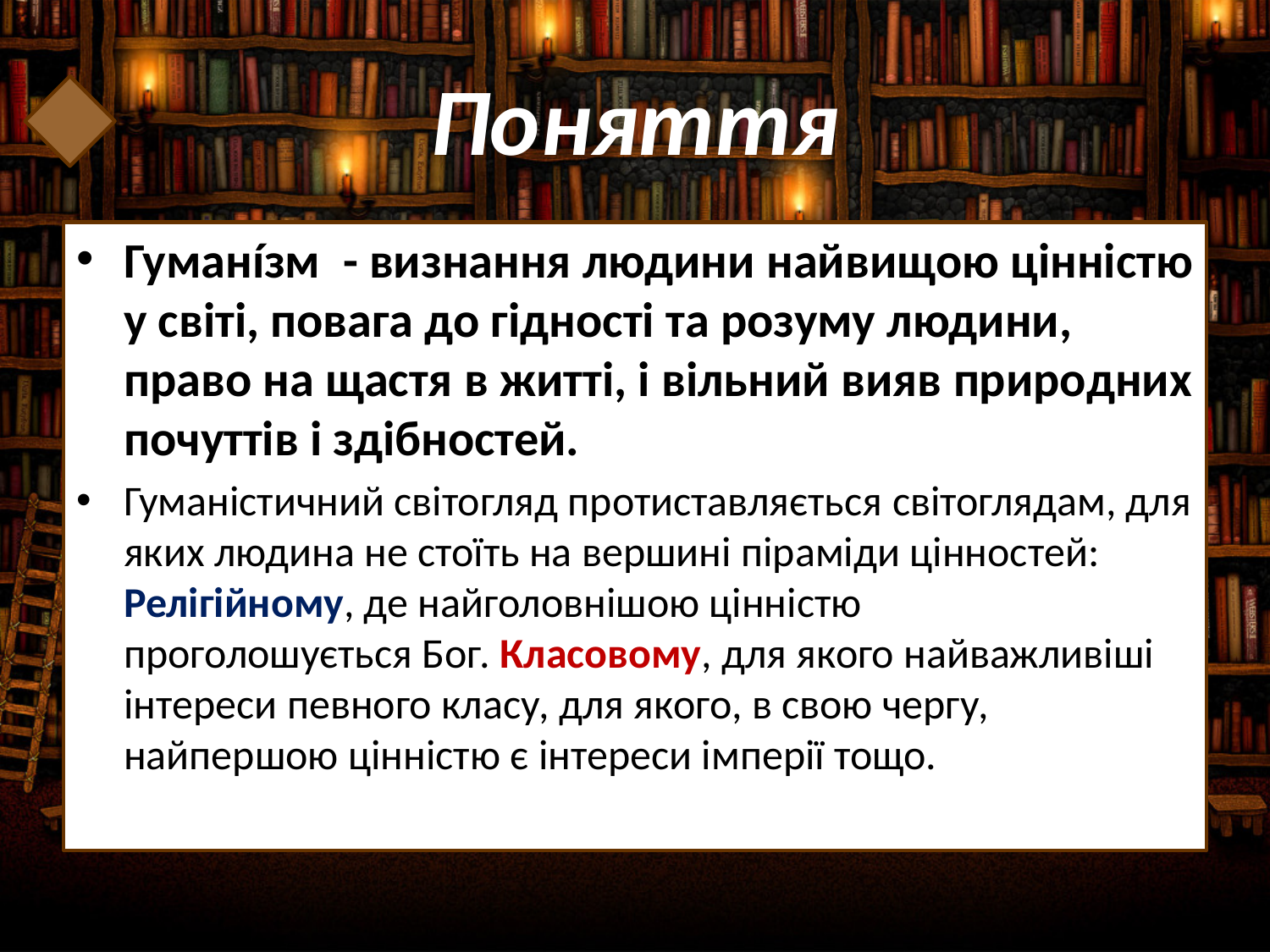

# Поняття

Гуманíзм  - визнання людини найвищою цінністю у світі, повага до гідності та розуму людини, право на щастя в житті, і вільний вияв природних почуттів і здібностей.
Гуманістичний світогляд протиставляється світоглядам, для яких людина не стоїть на вершині піраміди цінностей: Релігійному, де найголовнішою цінністю проголошується Бог. Класовому, для якого найважливіші інтереси певного класу, для якого, в свою чергу,  найпершою цінністю є інтереси імперії тощо.